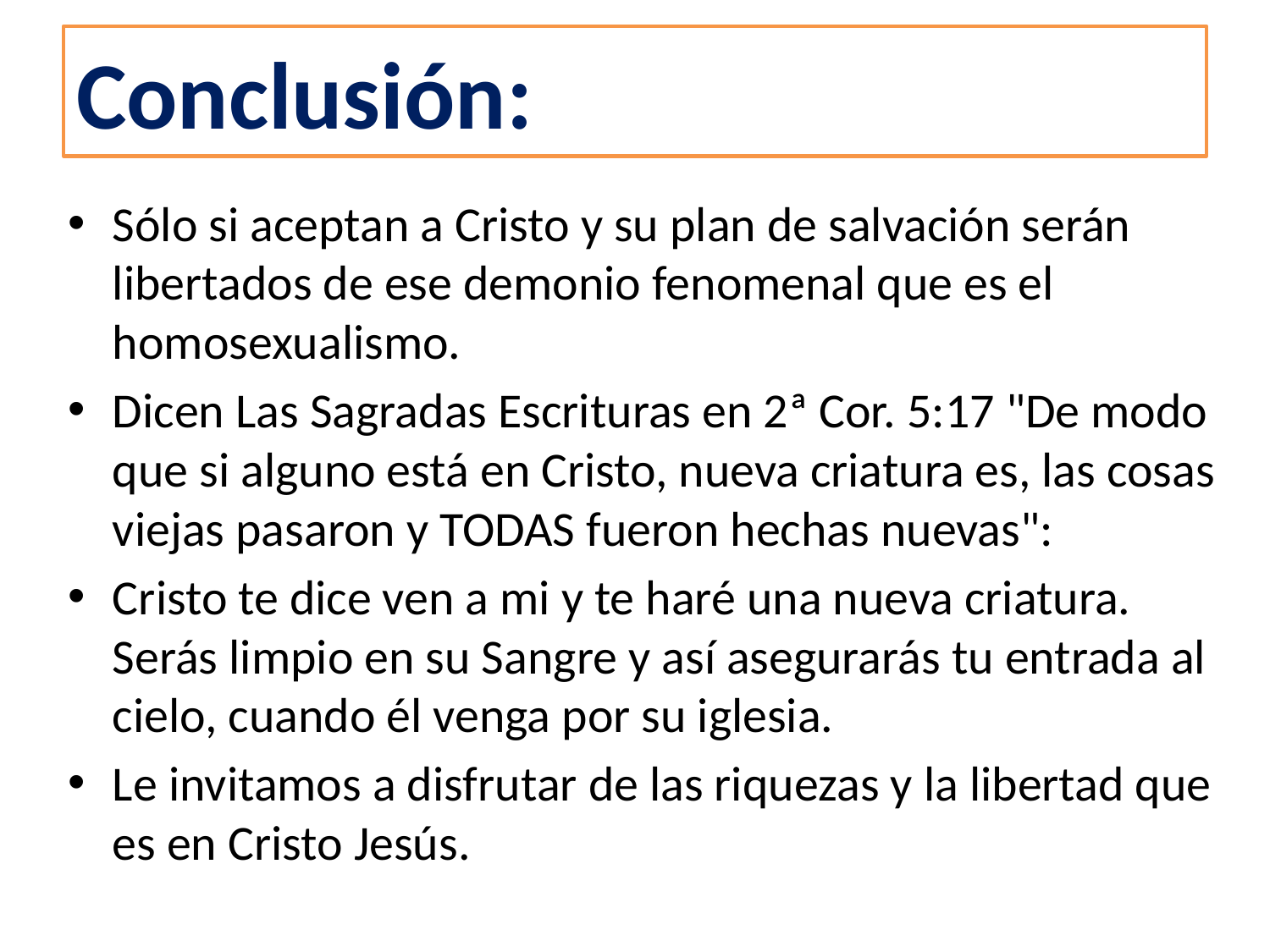

# Conclusión:
Sólo si aceptan a Cristo y su plan de salvación serán libertados de ese demonio fenomenal que es el homosexualismo.
Dicen Las Sagradas Escrituras en 2ª Cor. 5:17 "De modo que si alguno está en Cristo, nueva criatura es, las cosas viejas pasaron y TODAS fueron hechas nuevas":
Cristo te dice ven a mi y te haré una nueva criatura. Serás limpio en su Sangre y así asegurarás tu entrada al cielo, cuando él venga por su iglesia.
Le invitamos a disfrutar de las riquezas y la libertad que es en Cristo Jesús.